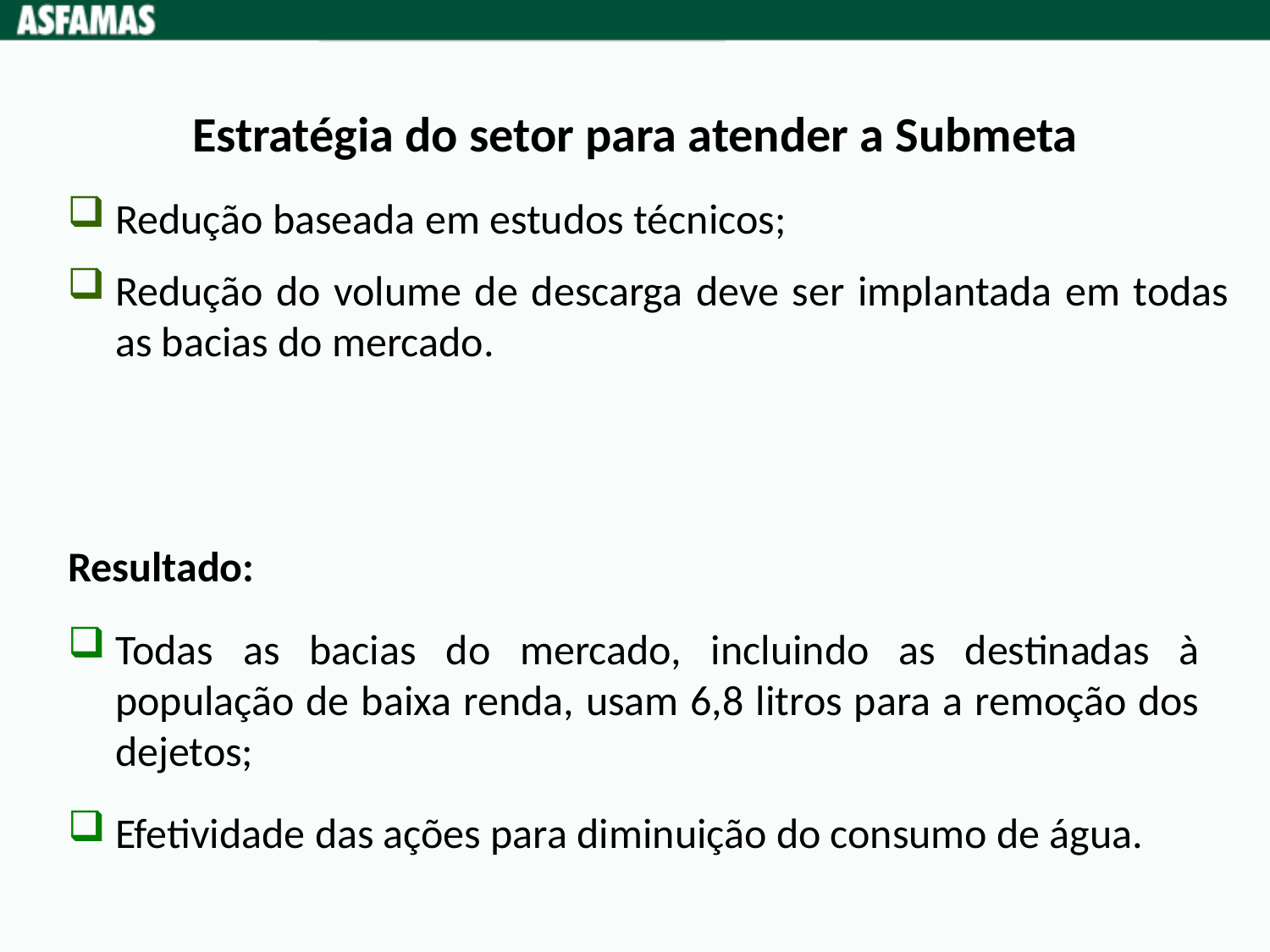

Estratégia do setor para atender a Submeta
Redução baseada em estudos técnicos;
Redução do volume de descarga deve ser implantada em todas as bacias do mercado.
Resultado:
Todas as bacias do mercado, incluindo as destinadas à população de baixa renda, usam 6,8 litros para a remoção dos dejetos;
Efetividade das ações para diminuição do consumo de água.